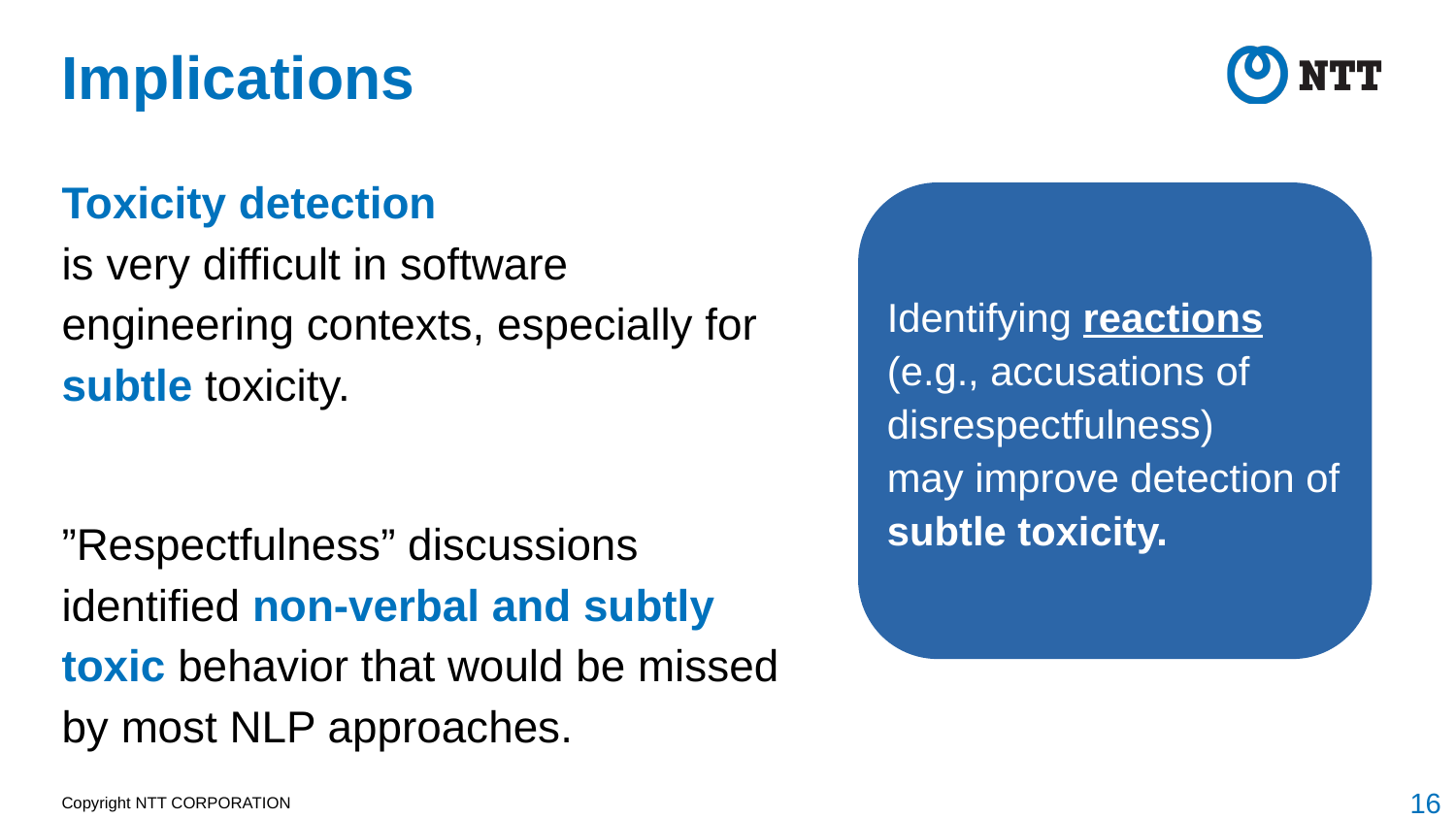

# Implications
Toxicity detection
is very difficult in software engineering contexts, especially for subtle toxicity.

”Respectfulness” discussions identified non-verbal and subtly toxic behavior that would be missed by most NLP approaches.
Identifying reactions (e.g., accusations of disrespectfulness)
may improve detection of subtle toxicity.